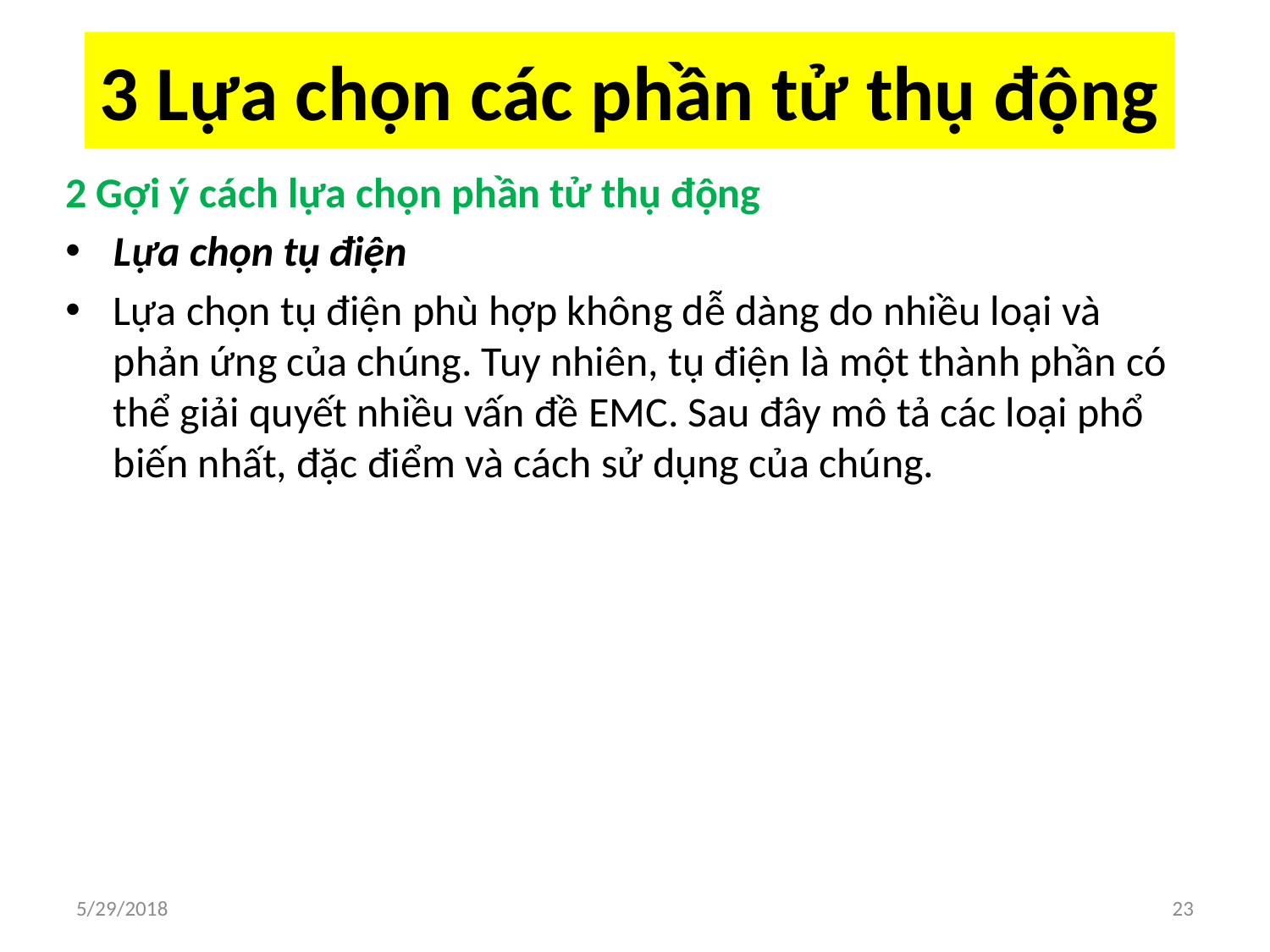

# 3 Lựa chọn các phần tử thụ động
2 Gợi ý cách lựa chọn phần tử thụ động
Lựa chọn tụ điện
Lựa chọn tụ điện phù hợp không dễ dàng do nhiều loại và phản ứng của chúng. Tuy nhiên, tụ điện là một thành phần có thể giải quyết nhiều vấn đề EMC. Sau đây mô tả các loại phổ biến nhất, đặc điểm và cách sử dụng của chúng.

5/29/2018
23